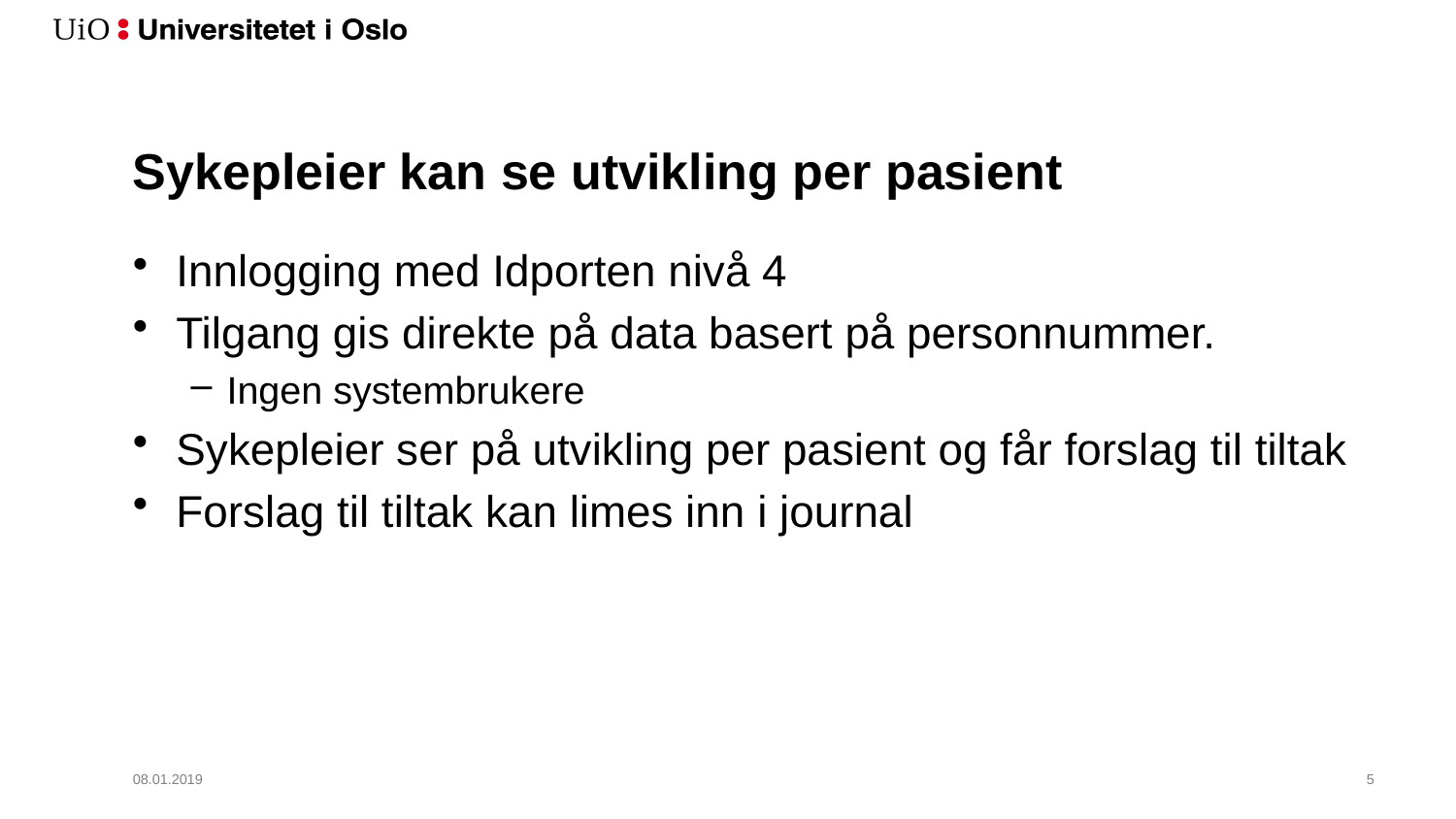

# Sykepleier kan se utvikling per pasient
Innlogging med Idporten nivå 4
Tilgang gis direkte på data basert på personnummer.
Ingen systembrukere
Sykepleier ser på utvikling per pasient og får forslag til tiltak
Forslag til tiltak kan limes inn i journal
08.01.2019
5